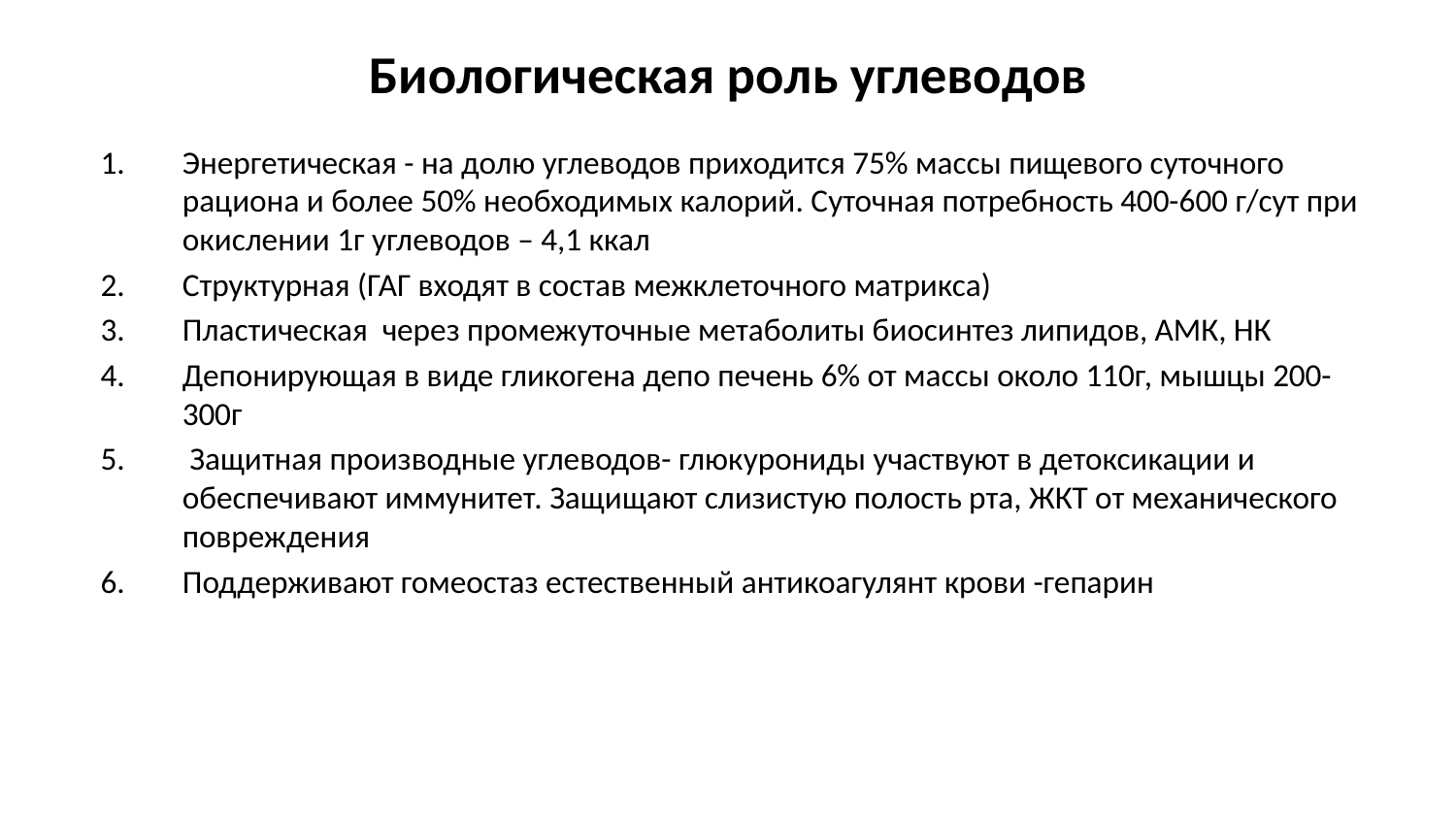

# Биологическая роль углеводов
Энергетическая - на долю углеводов приходится 75% массы пищевого суточного рациона и более 50% необходимых калорий. Суточная потребность 400-600 г/сут при окислении 1г углеводов – 4,1 ккал
Структурная (ГАГ входят в состав межклеточного матрикса)
Пластическая  через промежуточные метаболиты биосинтез липидов, АМК, НК
Депонирующая в виде гликогена депо печень 6% от массы около 110г, мышцы 200-300г
 Защитная производные углеводов- глюкурониды участвуют в детоксикации и обеспечивают иммунитет. Защищают слизистую полость рта, ЖКТ от механического повреждения
Поддерживают гомеостаз естественный антикоагулянт крови -гепарин